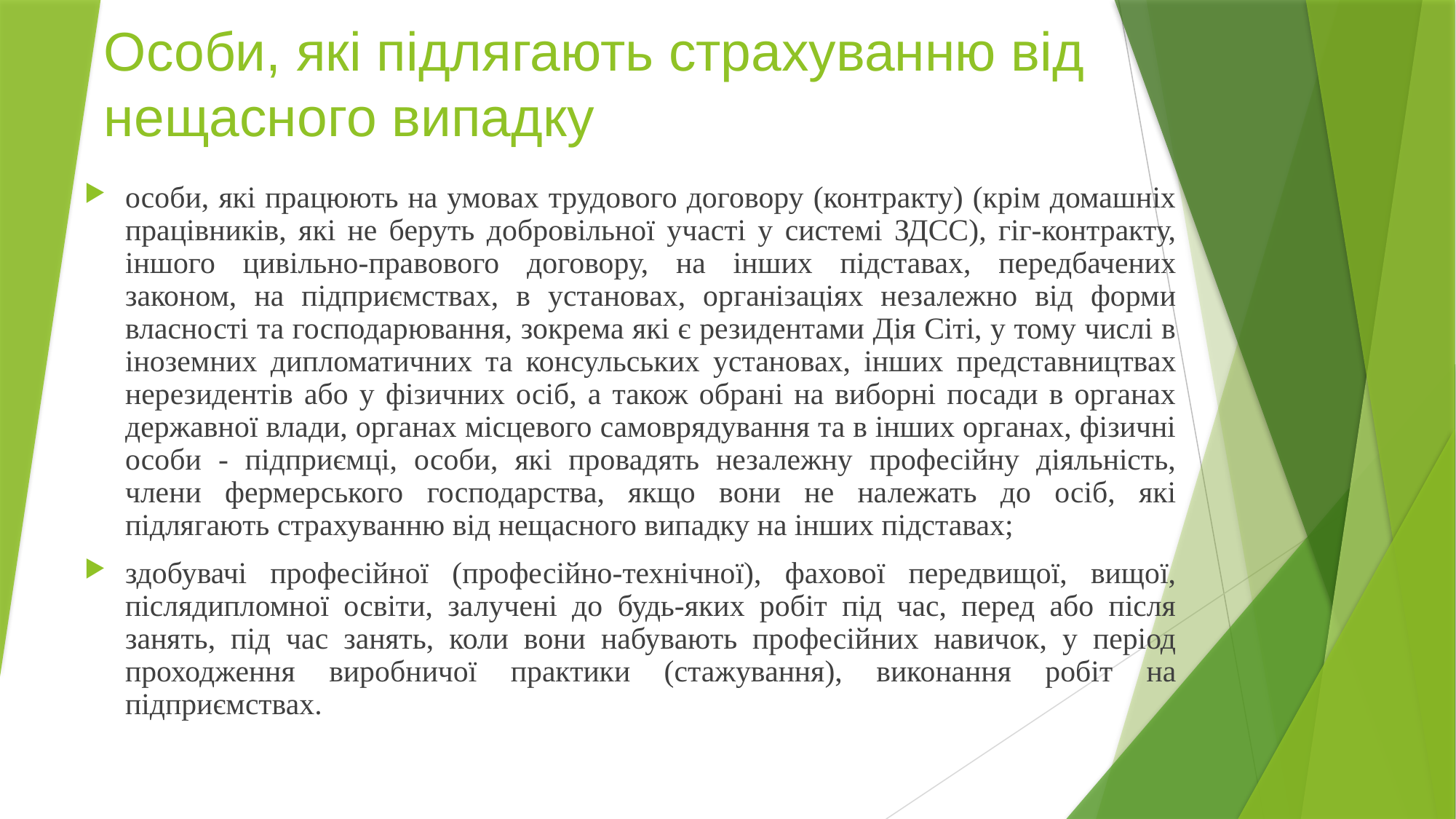

Особи, які підлягають страхуванню від нещасного випадку
особи, які працюють на умовах трудового договору (контракту) (крім домашніх працівників, які не беруть добровільної участі у системі ЗДСС), гіг-контракту, іншого цивільно-правового договору, на інших підставах, передбачених законом, на підприємствах, в установах, організаціях незалежно від форми власності та господарювання, зокрема які є резидентами Дія Сіті, у тому числі в іноземних дипломатичних та консульських установах, інших представництвах нерезидентів або у фізичних осіб, а також обрані на виборні посади в органах державної влади, органах місцевого самоврядування та в інших органах, фізичні особи - підприємці, особи, які провадять незалежну професійну діяльність, члени фермерського господарства, якщо вони не належать до осіб, які підлягають страхуванню від нещасного випадку на інших підставах;
здобувачі професійної (професійно-технічної), фахової передвищої, вищої, післядипломної освіти, залучені до будь-яких робіт під час, перед або після занять, під час занять, коли вони набувають професійних навичок, у період проходження виробничої практики (стажування), виконання робіт на підприємствах.